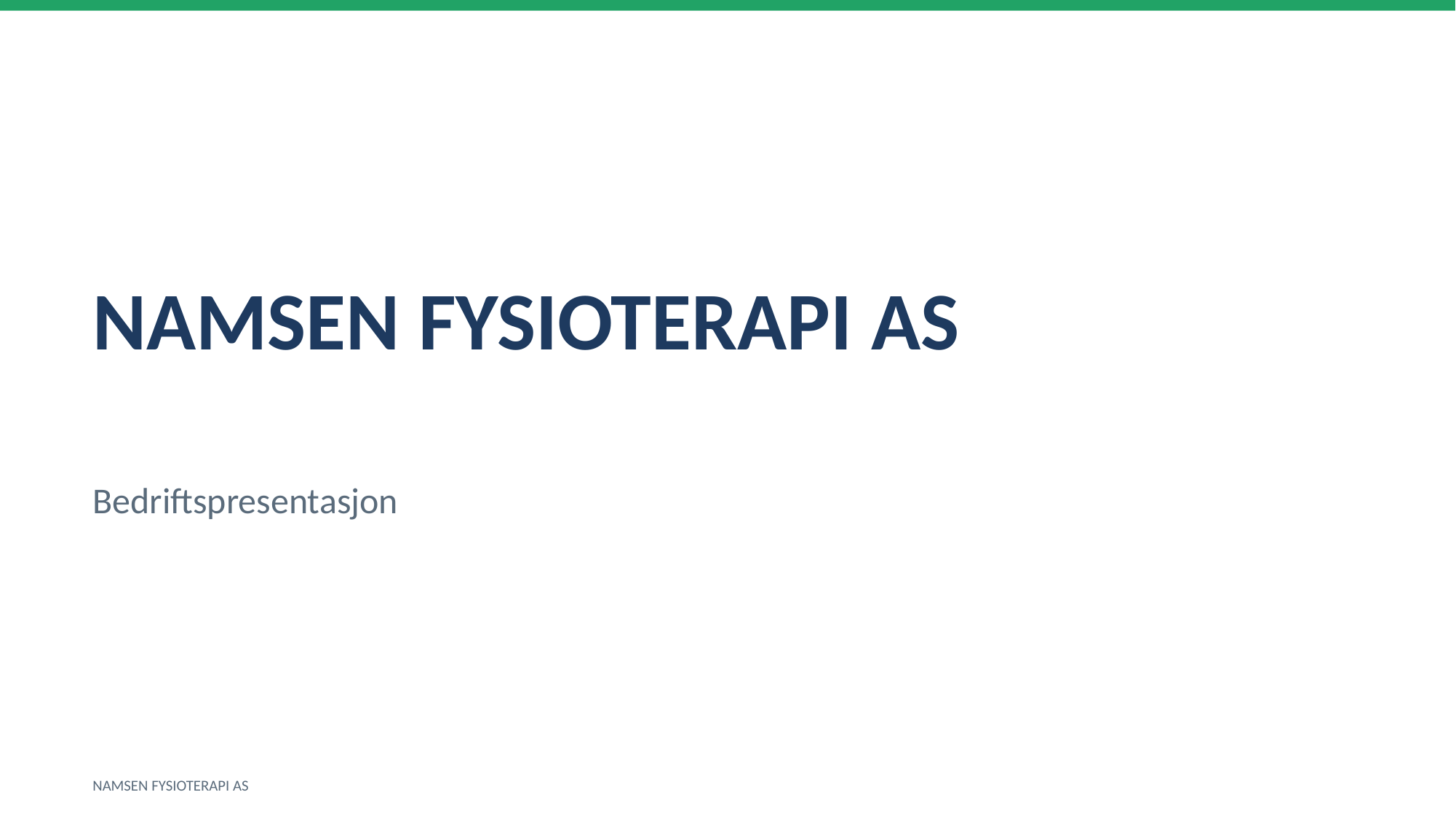

NAMSEN FYSIOTERAPI AS
Bedriftspresentasjon
NAMSEN FYSIOTERAPI AS